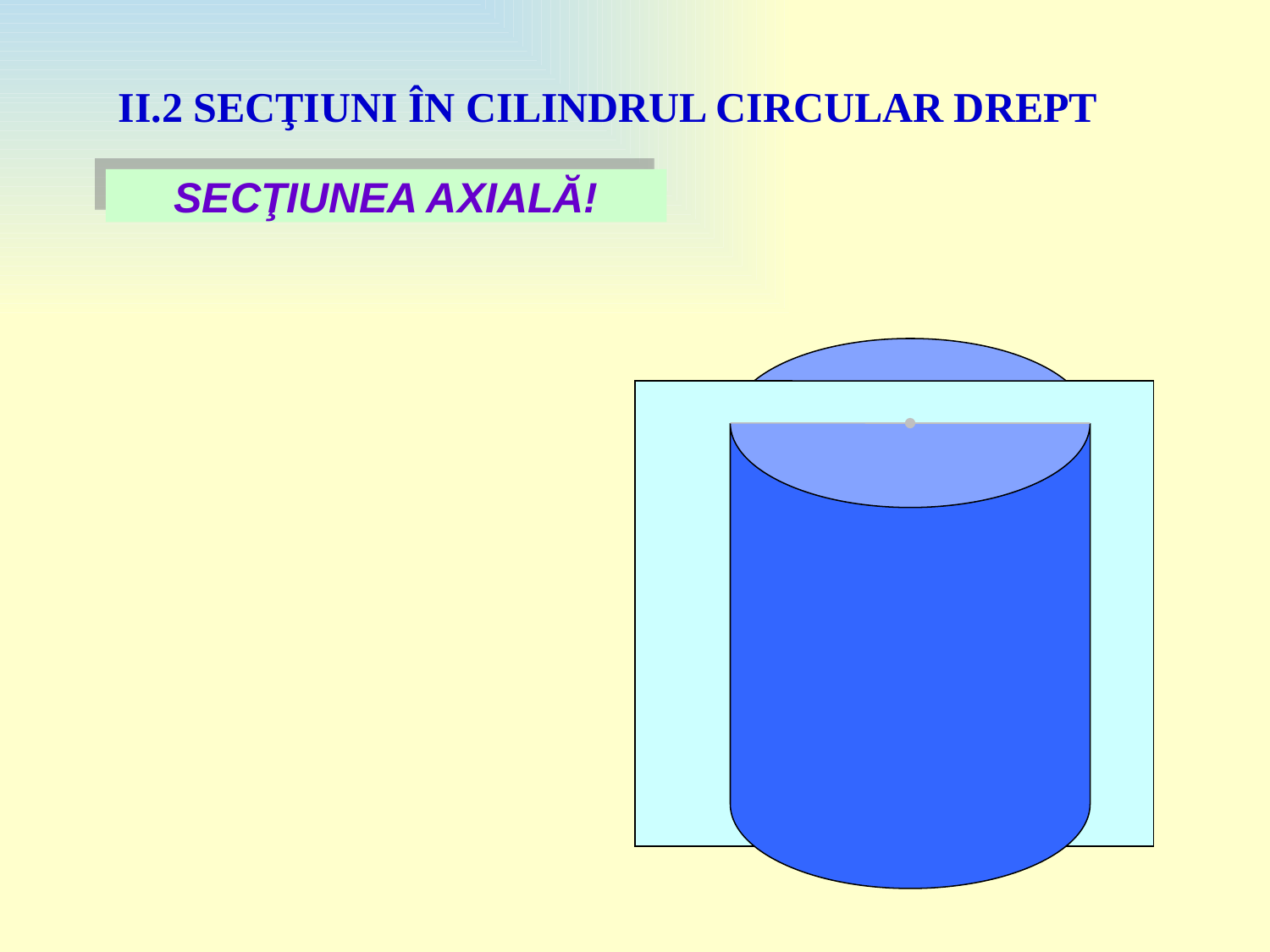

II.2 SECŢIUNI ÎN CILINDRUL CIRCULAR DREPT
SECŢIUNEA AXIALĂ!